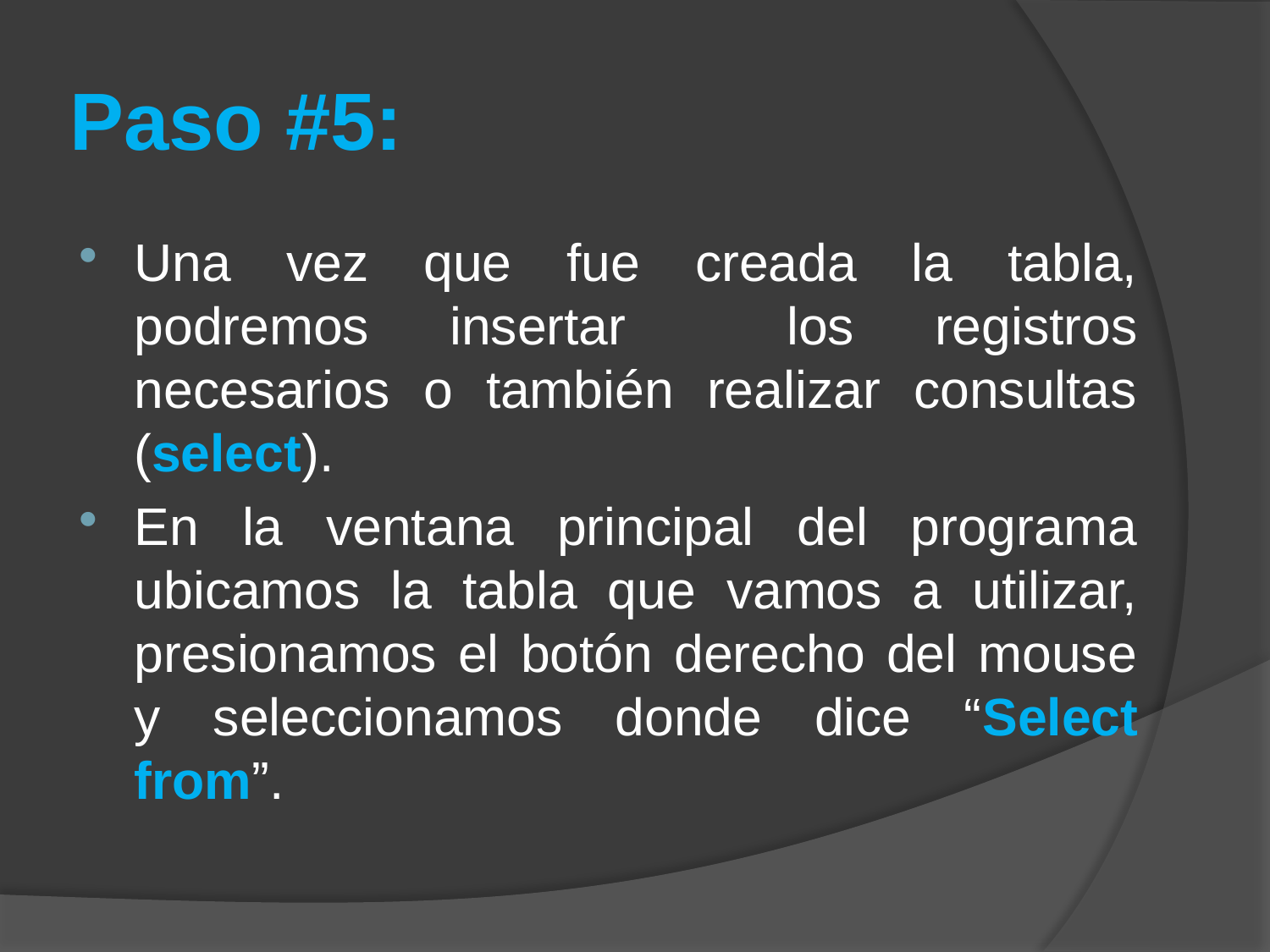

# Paso #5:
Una vez que fue creada la tabla, podremos insertar  los registros necesarios o también realizar consultas (select).
En la ventana principal del programa ubicamos la tabla que vamos a utilizar, presionamos el botón derecho del mouse y seleccionamos donde dice “Select from”.